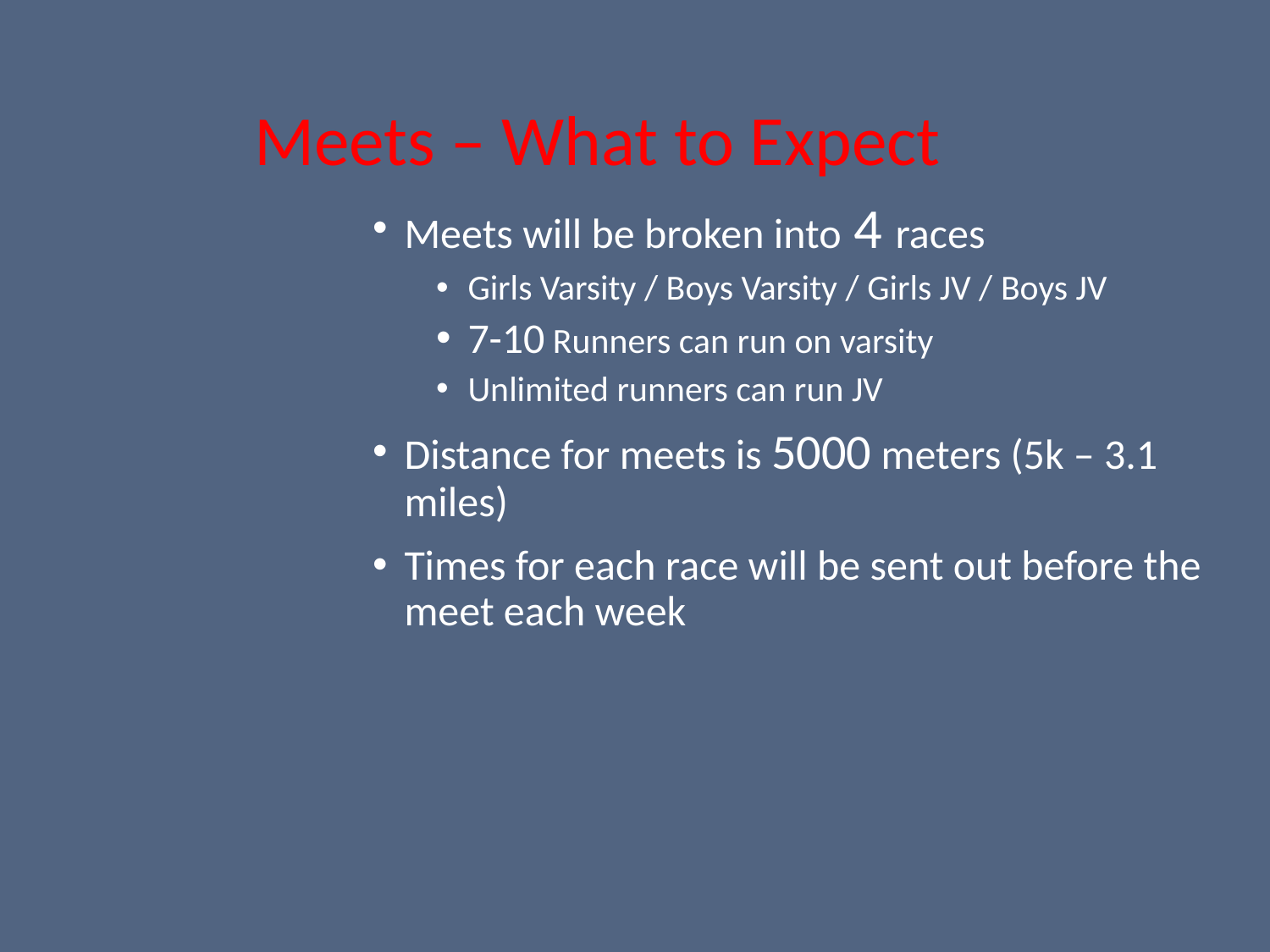

# Meets – What to Expect
Meets will be broken into 4 races
Girls Varsity / Boys Varsity / Girls JV / Boys JV
7-10 Runners can run on varsity
Unlimited runners can run JV
Distance for meets is 5000 meters (5k – 3.1 miles)
Times for each race will be sent out before the meet each week